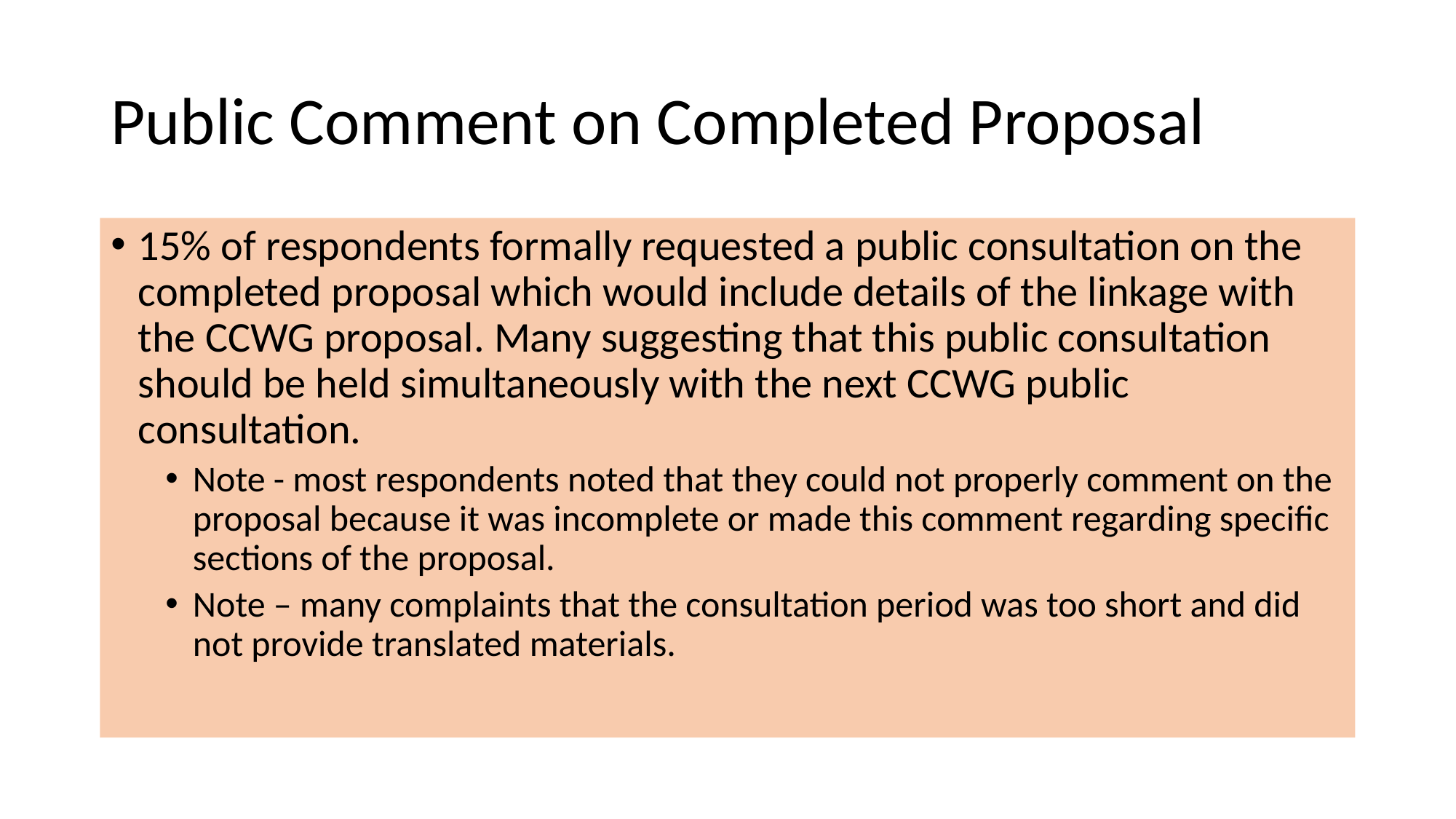

# Public Comment on Completed Proposal
15% of respondents formally requested a public consultation on the completed proposal which would include details of the linkage with the CCWG proposal. Many suggesting that this public consultation should be held simultaneously with the next CCWG public consultation.
Note - most respondents noted that they could not properly comment on the proposal because it was incomplete or made this comment regarding specific sections of the proposal.
Note – many complaints that the consultation period was too short and did not provide translated materials.